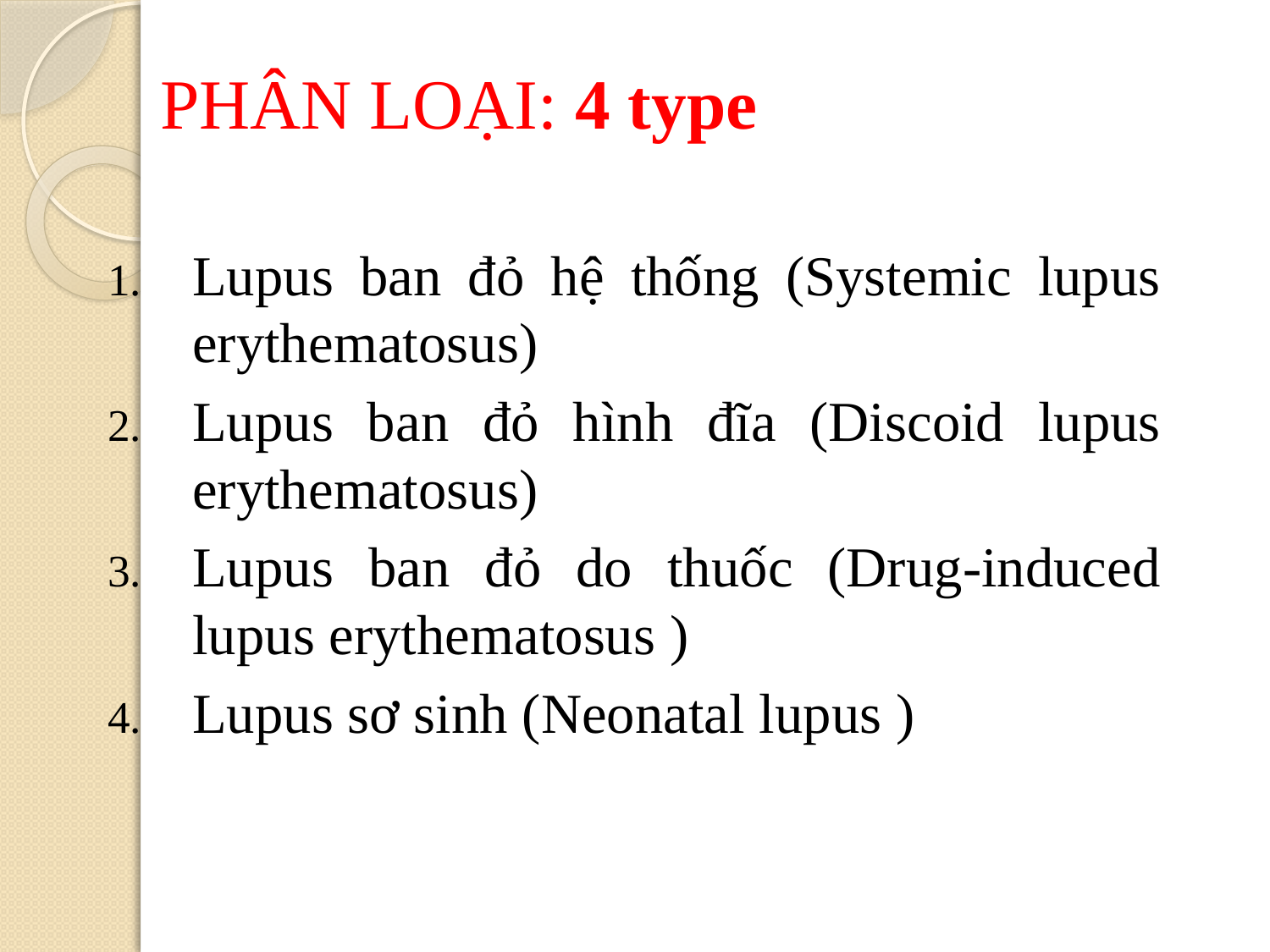

# PHÂN LOẠI: 4 type
Lupus ban đỏ hệ thống (Systemic lupus erythematosus)
Lupus ban đỏ hình đĩa (Discoid lupus erythematosus)
Lupus ban đỏ do thuốc (Drug-induced lupus erythematosus )
Lupus sơ sinh (Neonatal lupus )